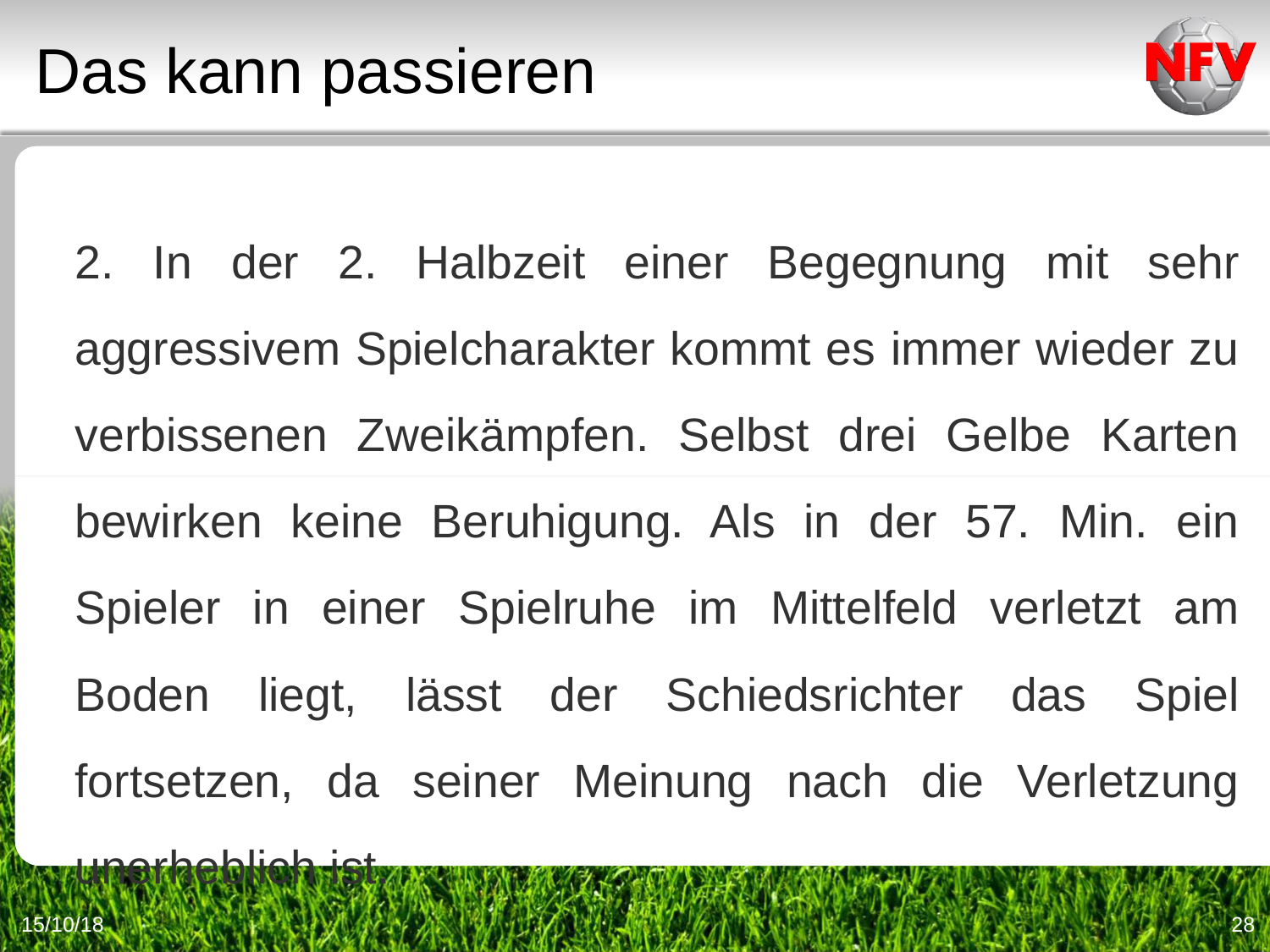

Das kann passieren
2. In der 2. Halbzeit einer Begegnung mit sehr aggressivem Spielcharakter kommt es immer wieder zu verbissenen Zweikämpfen. Selbst drei Gelbe Karten bewirken keine Beruhigung. Als in der 57. Min. ein Spieler in einer Spielruhe im Mittelfeld verletzt am Boden liegt, lässt der Schiedsrichter das Spiel fortsetzen, da seiner Meinung nach die Verletzung unerheblich ist.

15/10/18
28